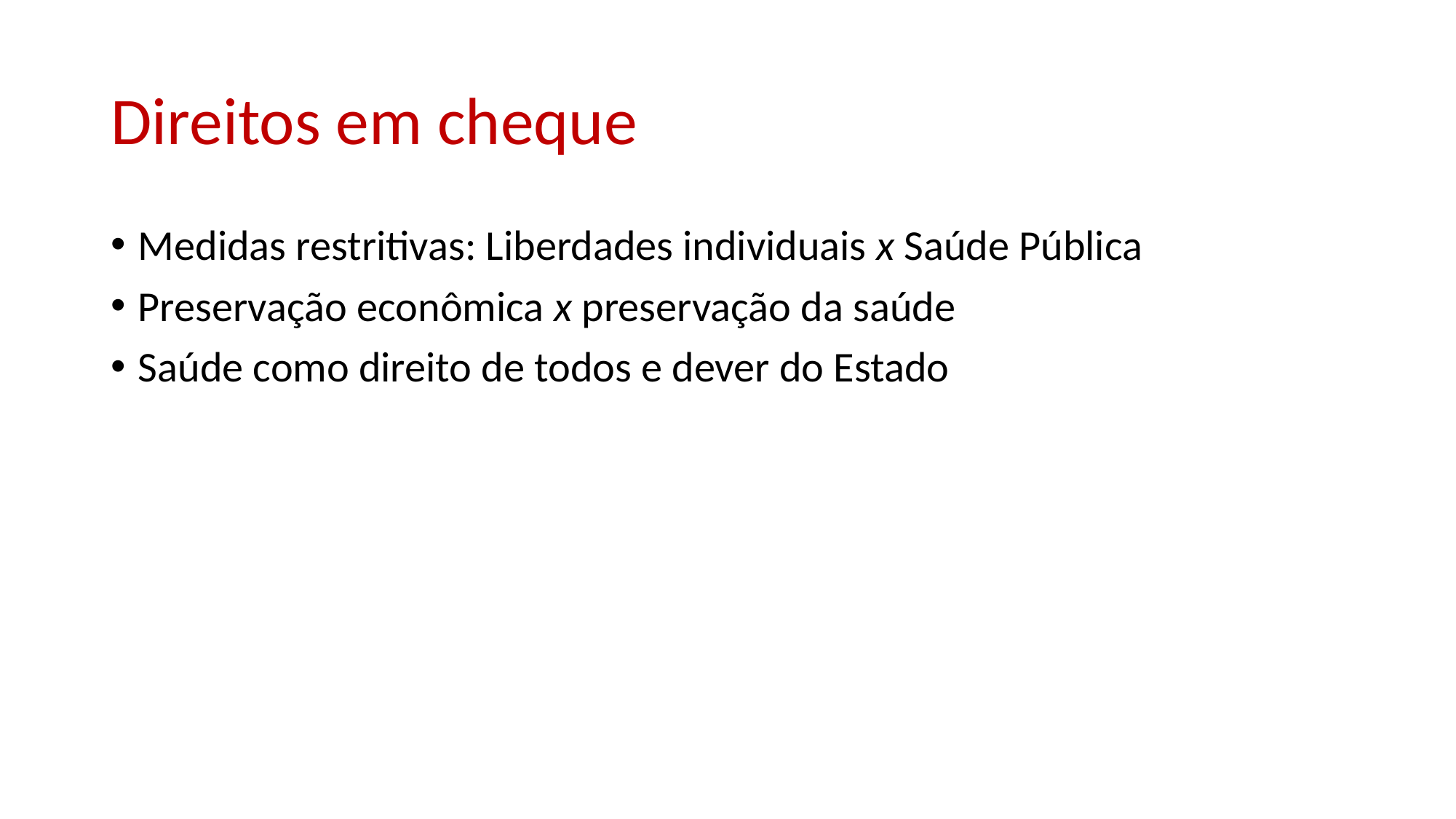

# Direitos em cheque
Medidas restritivas: Liberdades individuais x Saúde Pública
Preservação econômica x preservação da saúde
Saúde como direito de todos e dever do Estado